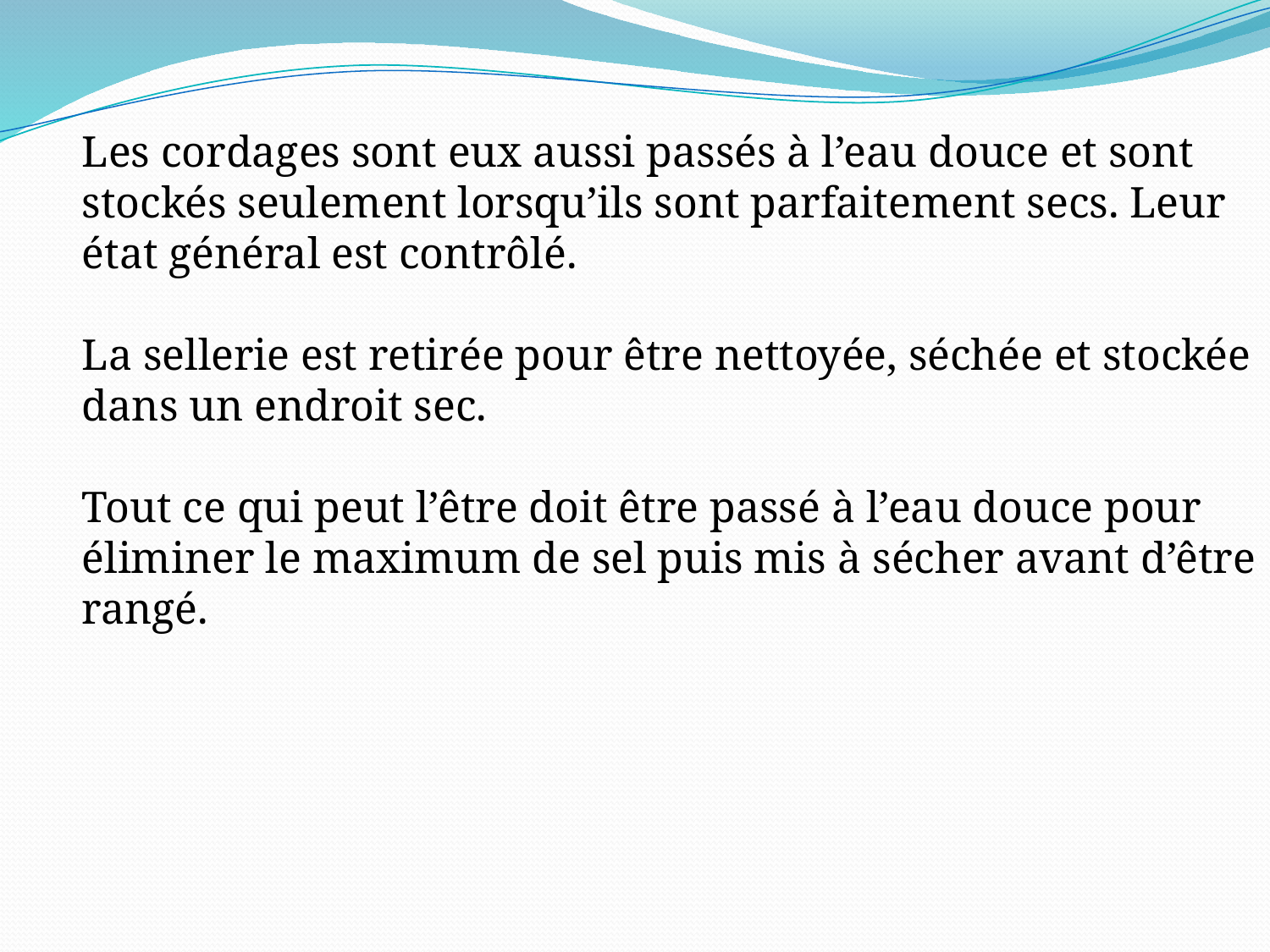

Les cordages sont eux aussi passés à l’eau douce et sont stockés seulement lorsqu’ils sont parfaitement secs. Leur état général est contrôlé.
La sellerie est retirée pour être nettoyée, séchée et stockée dans un endroit sec.
Tout ce qui peut l’être doit être passé à l’eau douce pour éliminer le maximum de sel puis mis à sécher avant d’être rangé.